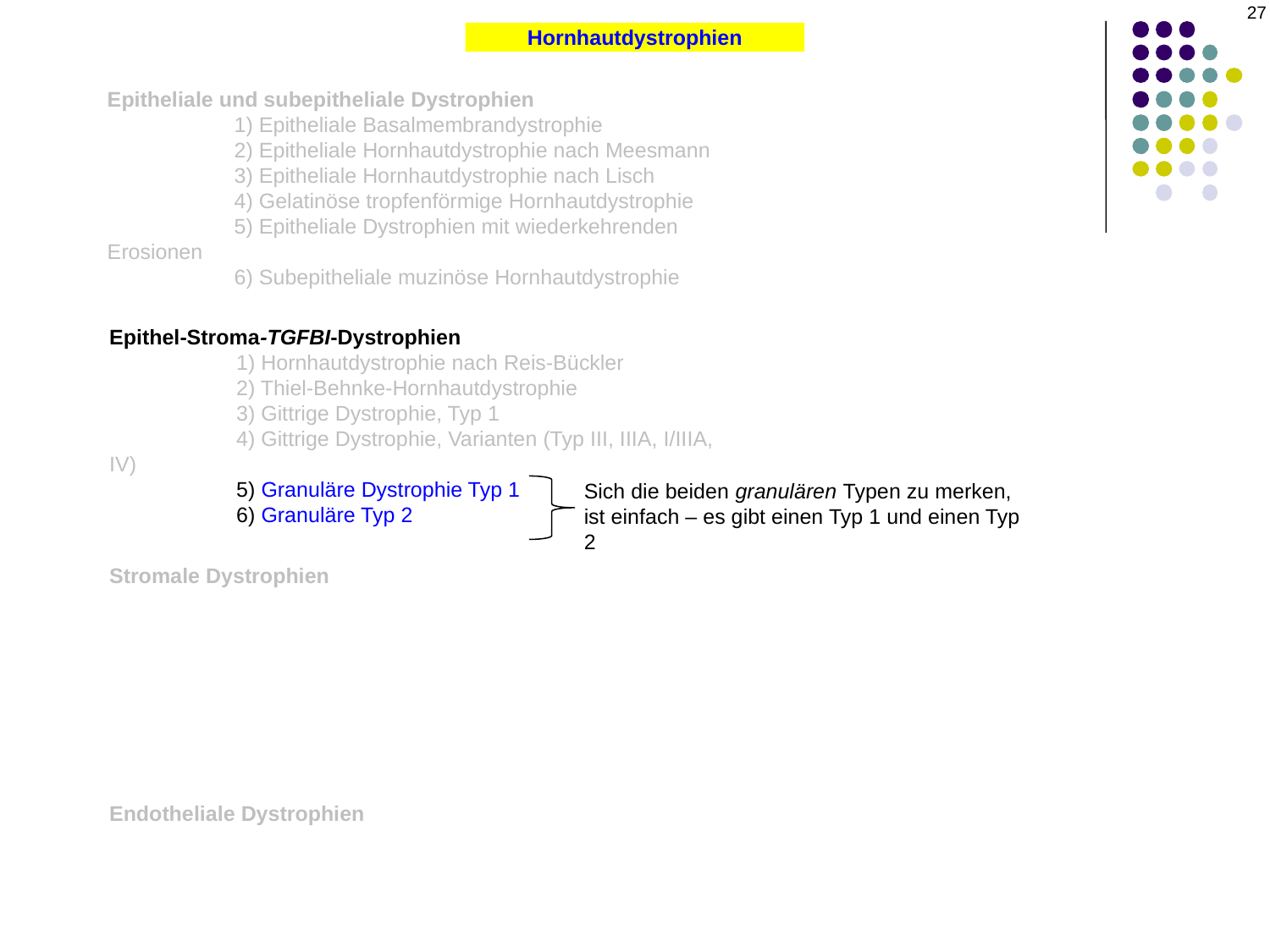

27
Hornhautdystrophien
Epitheliale und subepitheliale Dystrophien
	1) Epitheliale Basalmembrandystrophie
	2) Epitheliale Hornhautdystrophie nach Meesmann
	3) Epitheliale Hornhautdystrophie nach Lisch
	4) Gelatinöse tropfenförmige Hornhautdystrophie
	5) Epitheliale Dystrophien mit wiederkehrenden Erosionen
	6) Subepitheliale muzinöse Hornhautdystrophie
Epithel-Stroma-TGFBI-Dystrophien
	1) Hornhautdystrophie nach Reis-Bückler
	2) Thiel-Behnke-Hornhautdystrophie
	3) Gittrige Dystrophie, Typ 1
	4) Gittrige Dystrophie, Varianten (Typ III, IIIA, I/IIIA, IV)
	5) Granuläre Dystrophie Typ 1
	6) Granuläre Typ 2

Sich die beiden granulären Typen zu merken, ist einfach – es gibt einen Typ 1 und einen Typ 2
Stromale Dystrophien
Endotheliale Dystrophien